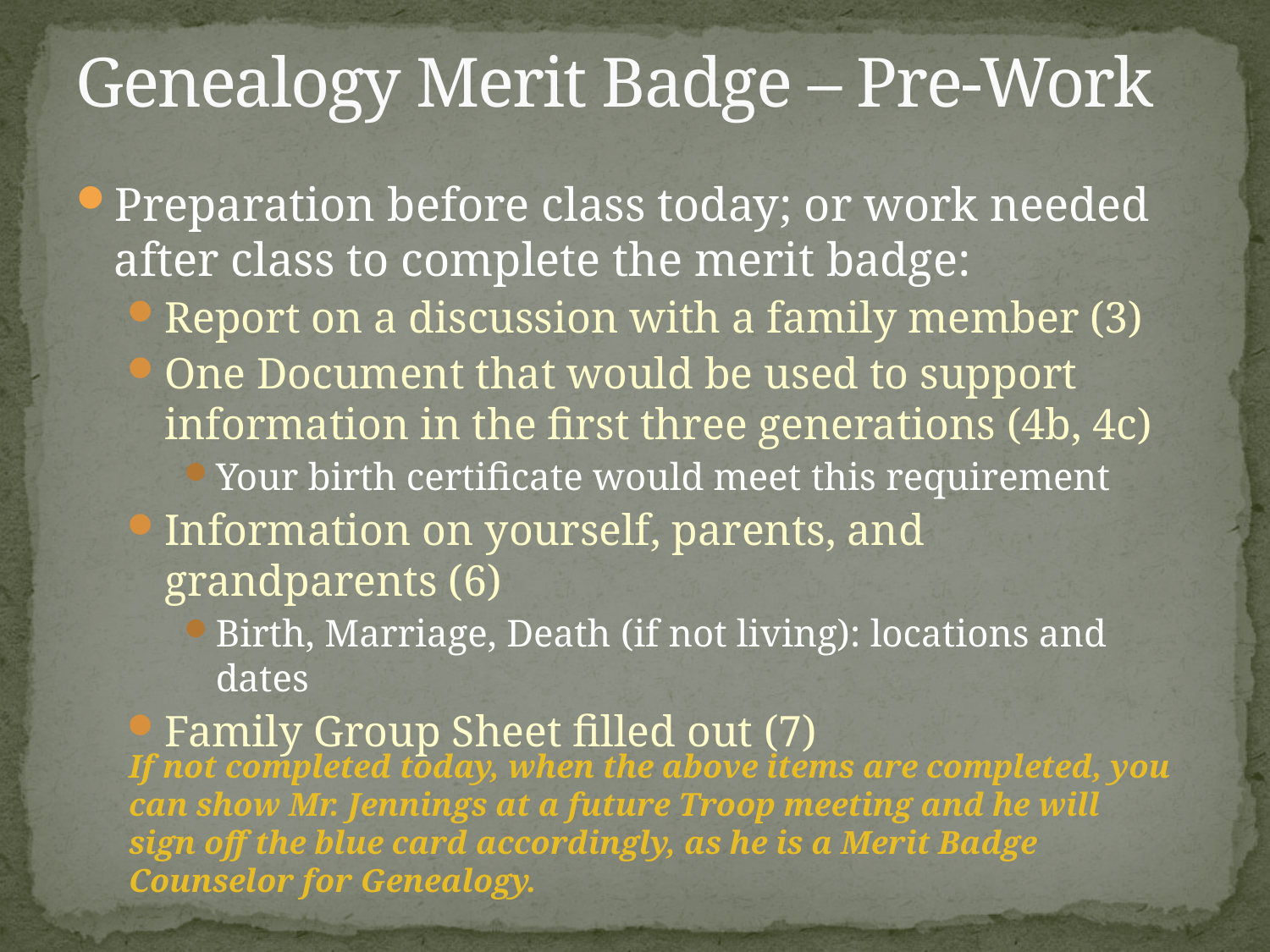

Genealogy Merit Badge – Pre-Work
Preparation before class today; or work needed after class to complete the merit badge:
Report on a discussion with a family member (3)
One Document that would be used to support information in the first three generations (4b, 4c)
Your birth certificate would meet this requirement
Information on yourself, parents, and grandparents (6)
Birth, Marriage, Death (if not living): locations and dates
Family Group Sheet filled out (7)
If not completed today, when the above items are completed, you can show Mr. Jennings at a future Troop meeting and he will sign off the blue card accordingly, as he is a Merit Badge Counselor for Genealogy.